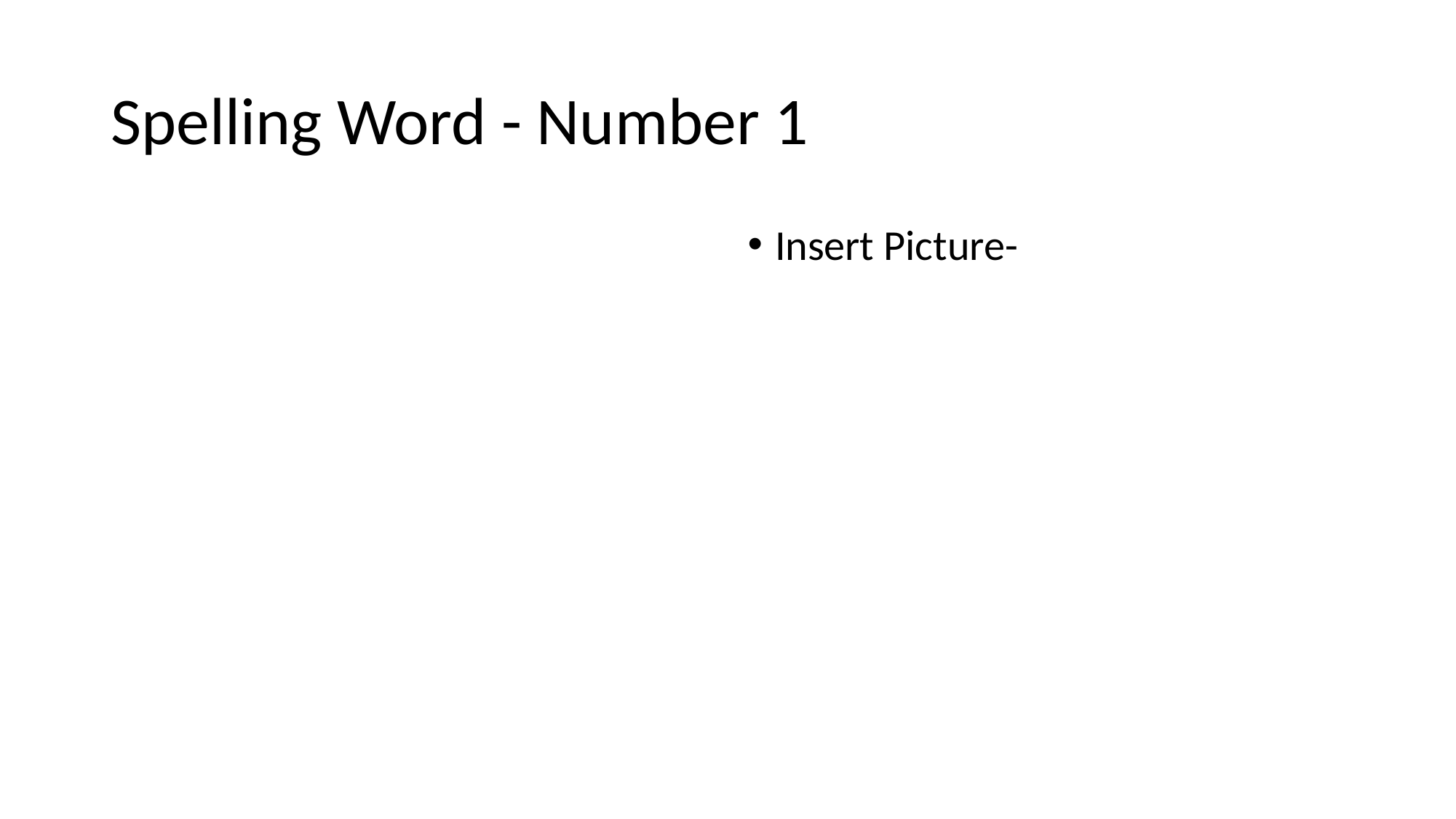

# Spelling Word - Number 1

Insert Picture-